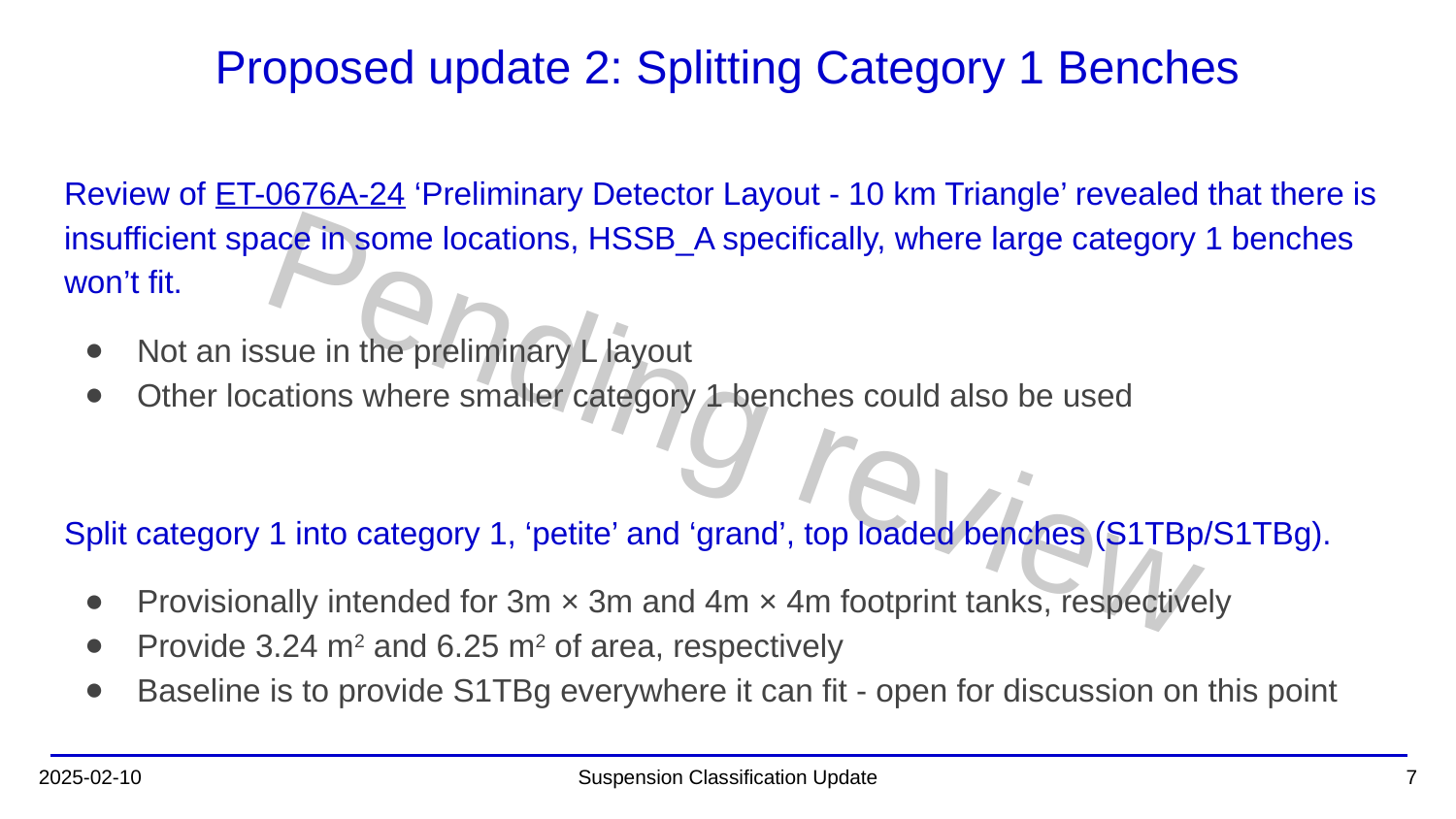

# Proposed update 2: Splitting Category 1 Benches
Review of ET-0676A-24 ‘Preliminary Detector Layout - 10 km Triangle’ revealed that there is insufficient space in some locations, HSSB_A specifically, where large category 1 benches won’t fit.
Not an issue in the preliminary L layout
Other locations where smaller category 1 benches could also be used

Split category 1 into category 1, ‘petite’ and ‘grand’, top loaded benches (S1TBp/S1TBg).
Provisionally intended for 3m × 3m and 4m × 4m footprint tanks, respectively
Provide 3.24 m2 and 6.25 m2 of area, respectively
Baseline is to provide S1TBg everywhere it can fit - open for discussion on this point
Pending review
2025-02-10
Suspension Classification Update
7